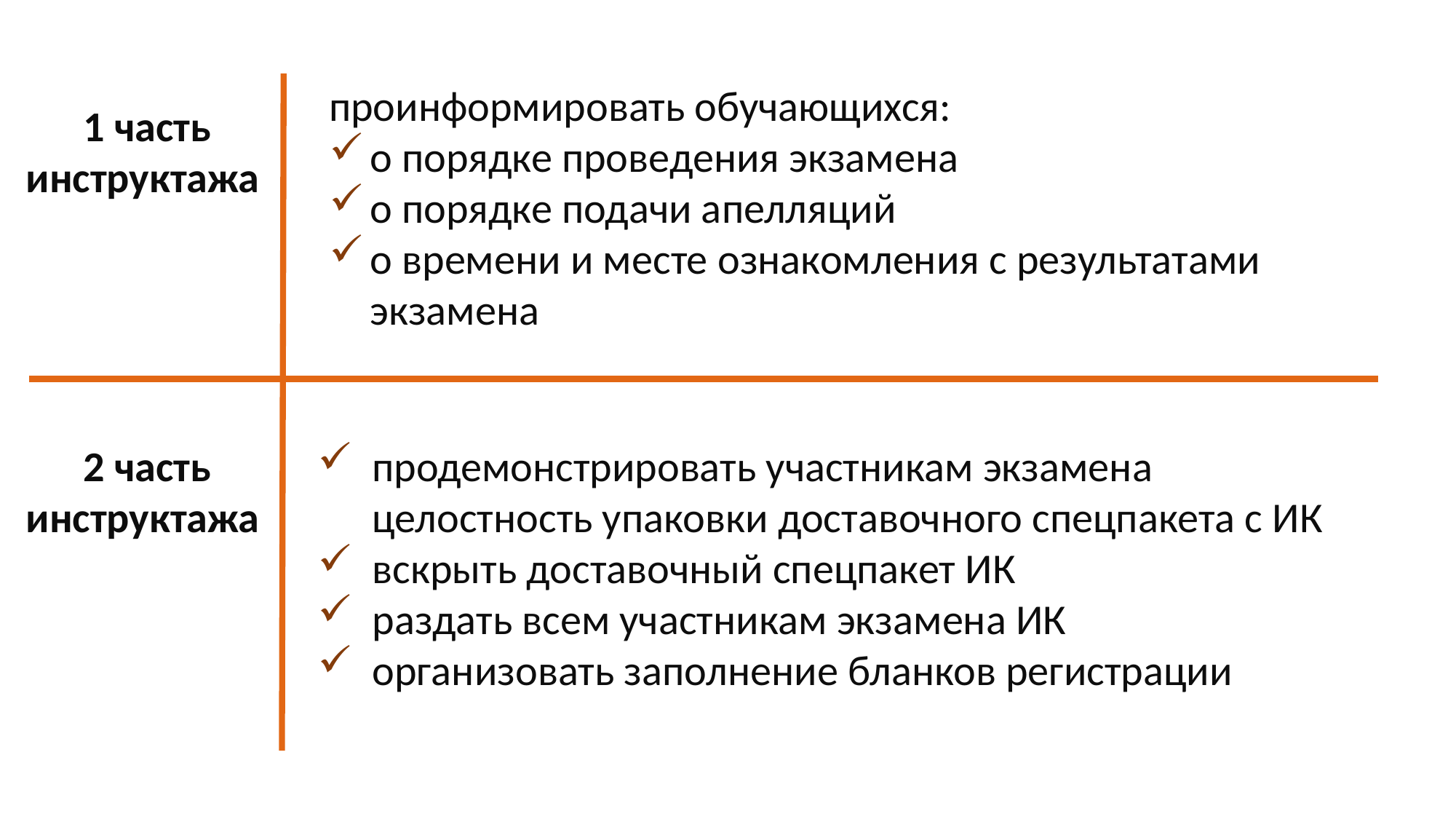

проинформировать обучающихся:
о порядке проведения экзамена
о порядке подачи апелляций
о времени и месте ознакомления с результатами экзамена
 1 часть
инструктажа
 2 часть
инструктажа
продемонстрировать участникам экзамена целостность упаковки доставочного спецпакета с ИК
вскрыть доставочный спецпакет ИК
раздать всем участникам экзамена ИК
организовать заполнение бланков регистрации